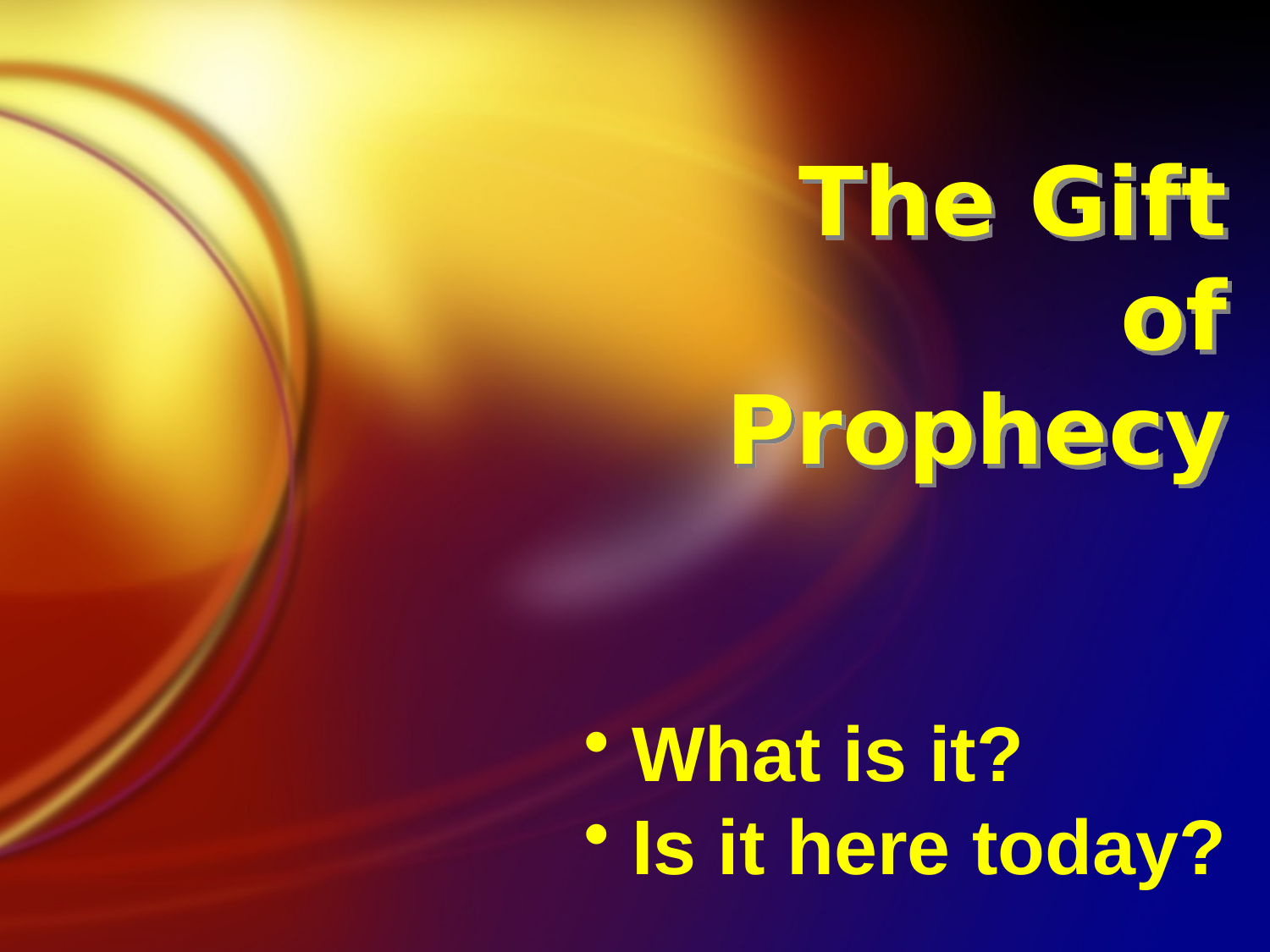

The Gift of Prophecy
What is it?
Is it here today?